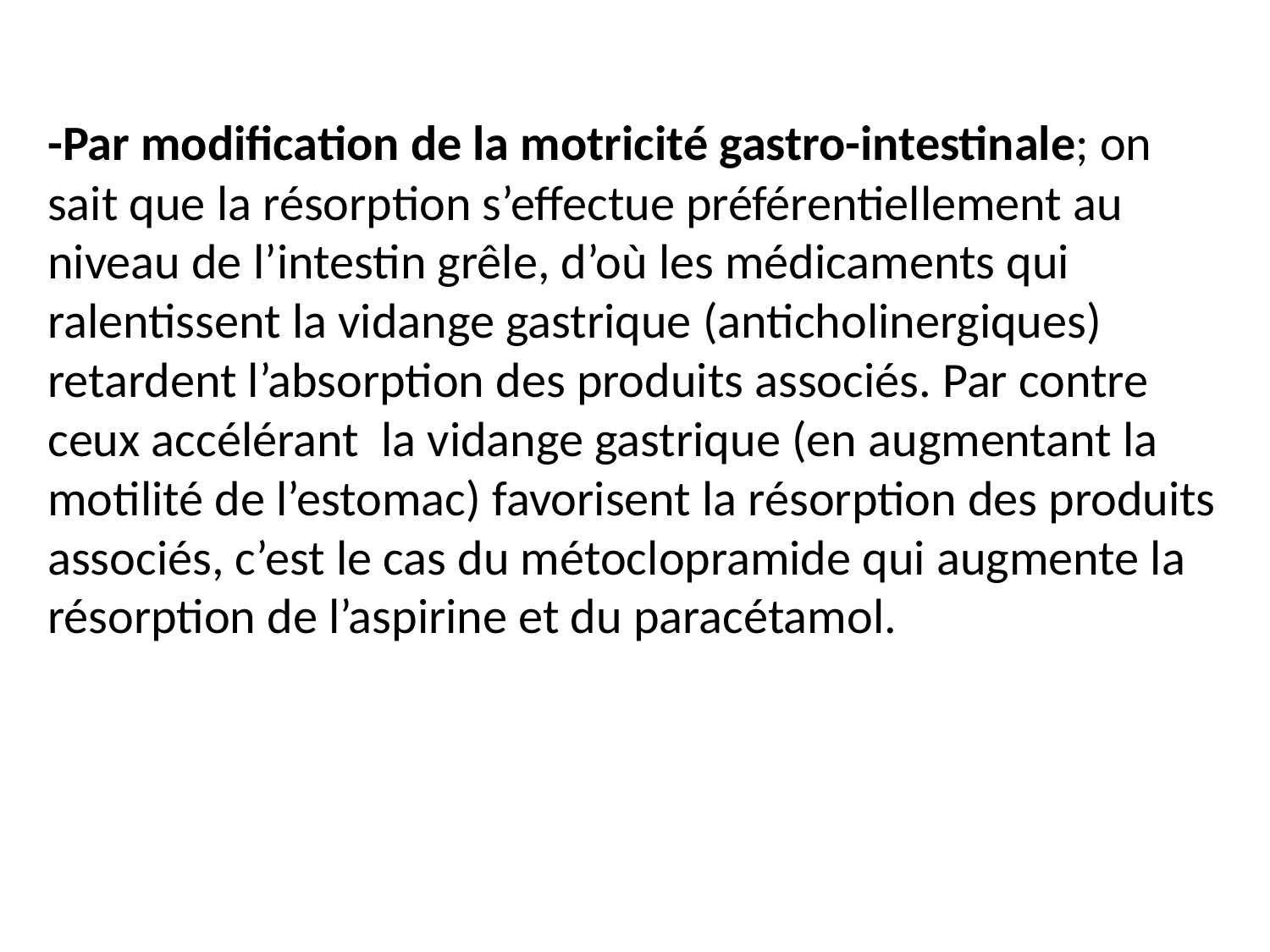

-Par modification de la motricité gastro-intestinale; on sait que la résorption s’effectue préférentiellement au niveau de l’intestin grêle, d’où les médicaments qui   ralentissent la vidange gastrique (anticholinergiques) retardent l’absorption des produits associés. Par contre ceux accélérant  la vidange gastrique (en augmentant la motilité de l’estomac) favorisent la résorption des produits associés, c’est le cas du métoclopramide qui augmente la résorption de l’aspirine et du paracétamol.